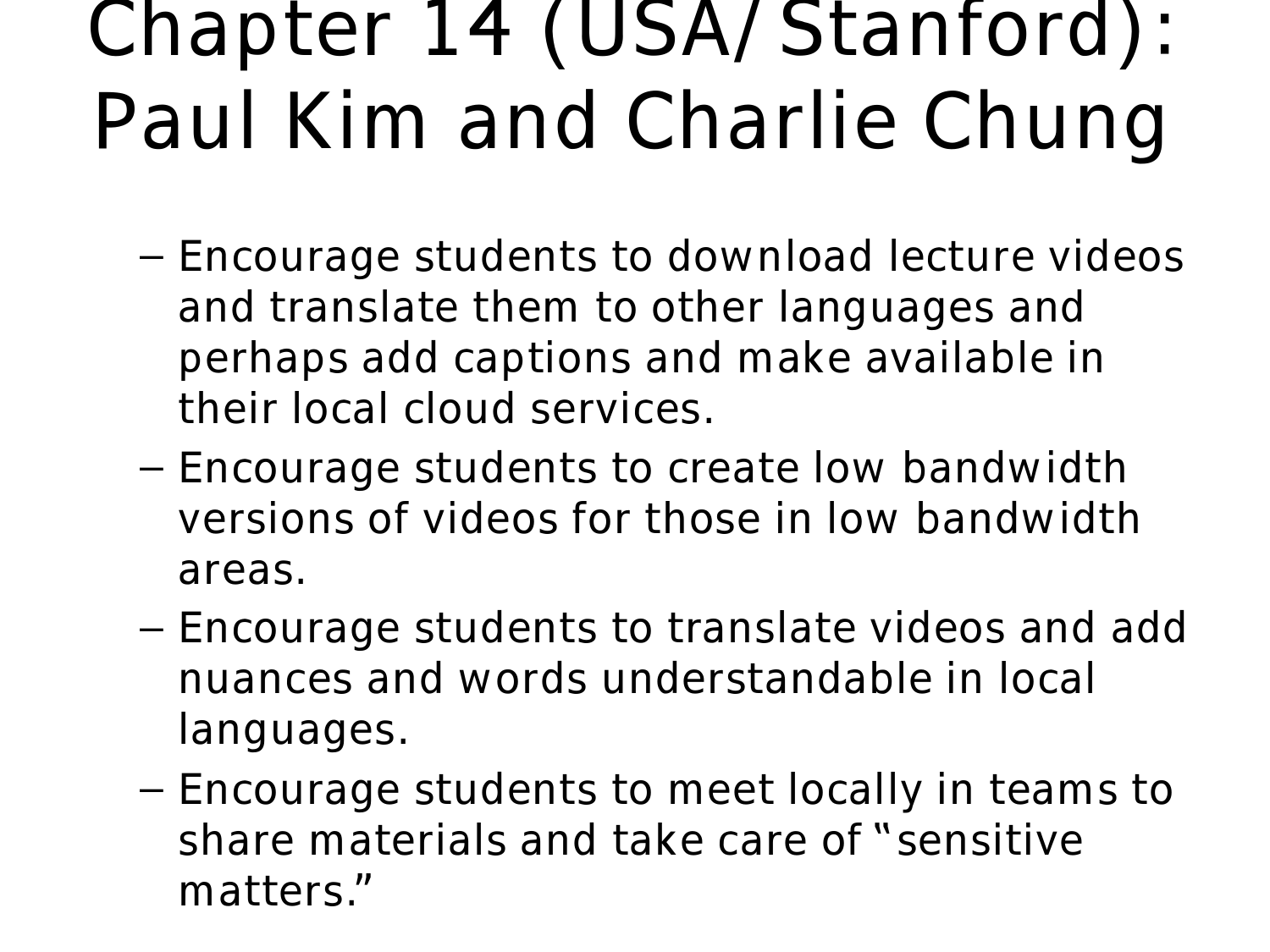

# Chapter 14 (USA/Stanford): Paul Kim and Charlie Chung
Encourage students to download lecture videos and translate them to other languages and perhaps add captions and make available in their local cloud services.
Encourage students to create low bandwidth versions of videos for those in low bandwidth areas.
Encourage students to translate videos and add nuances and words understandable in local languages.
Encourage students to meet locally in teams to share materials and take care of “sensitive matters.”